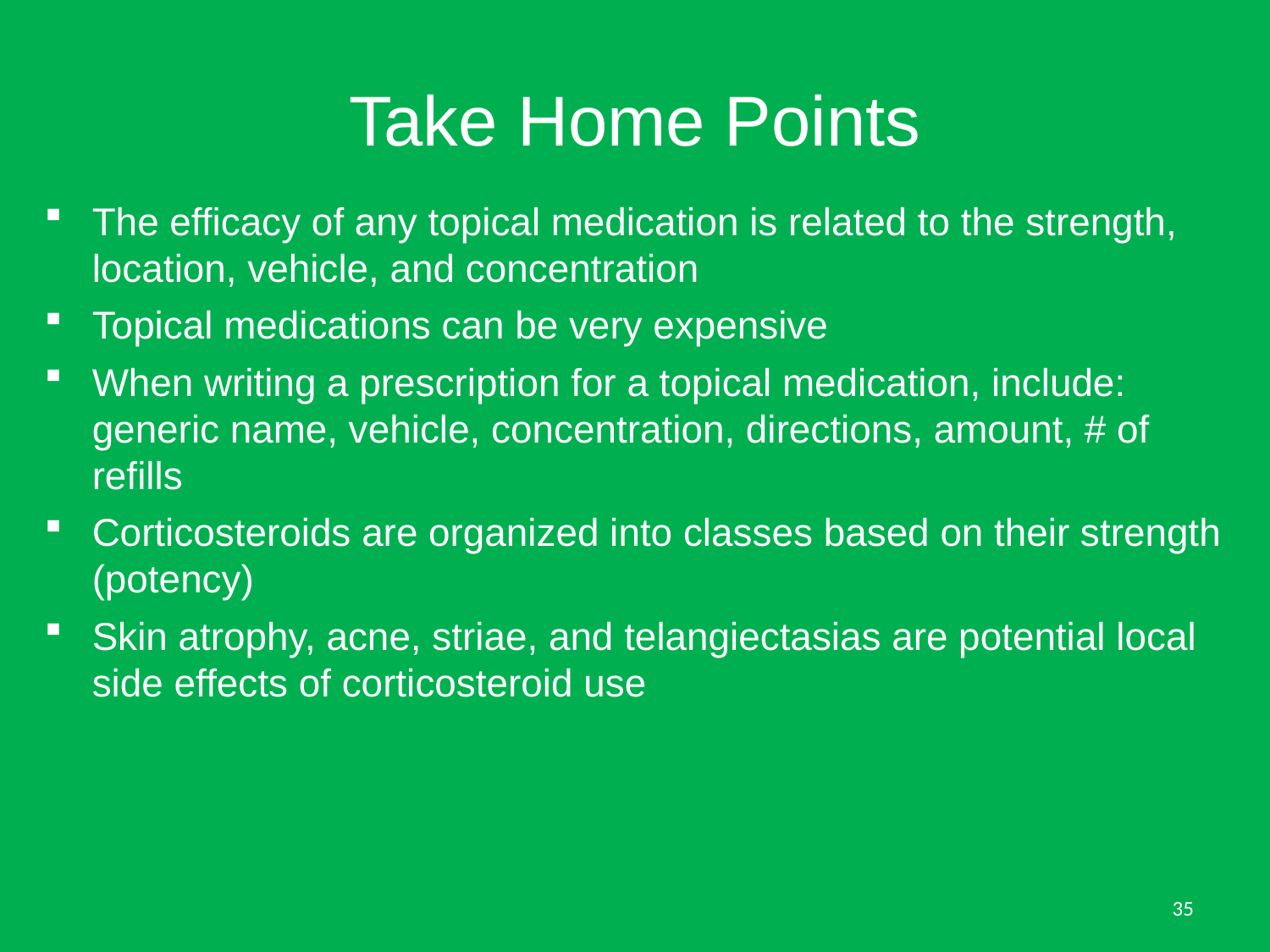

# Take Home Points
The efficacy of any topical medication is related to the strength, location, vehicle, and concentration
Topical medications can be very expensive
When writing a prescription for a topical medication, include: generic name, vehicle, concentration, directions, amount, # of refills
Corticosteroids are organized into classes based on their strength (potency)
Skin atrophy, acne, striae, and telangiectasias are potential local side effects of corticosteroid use

35